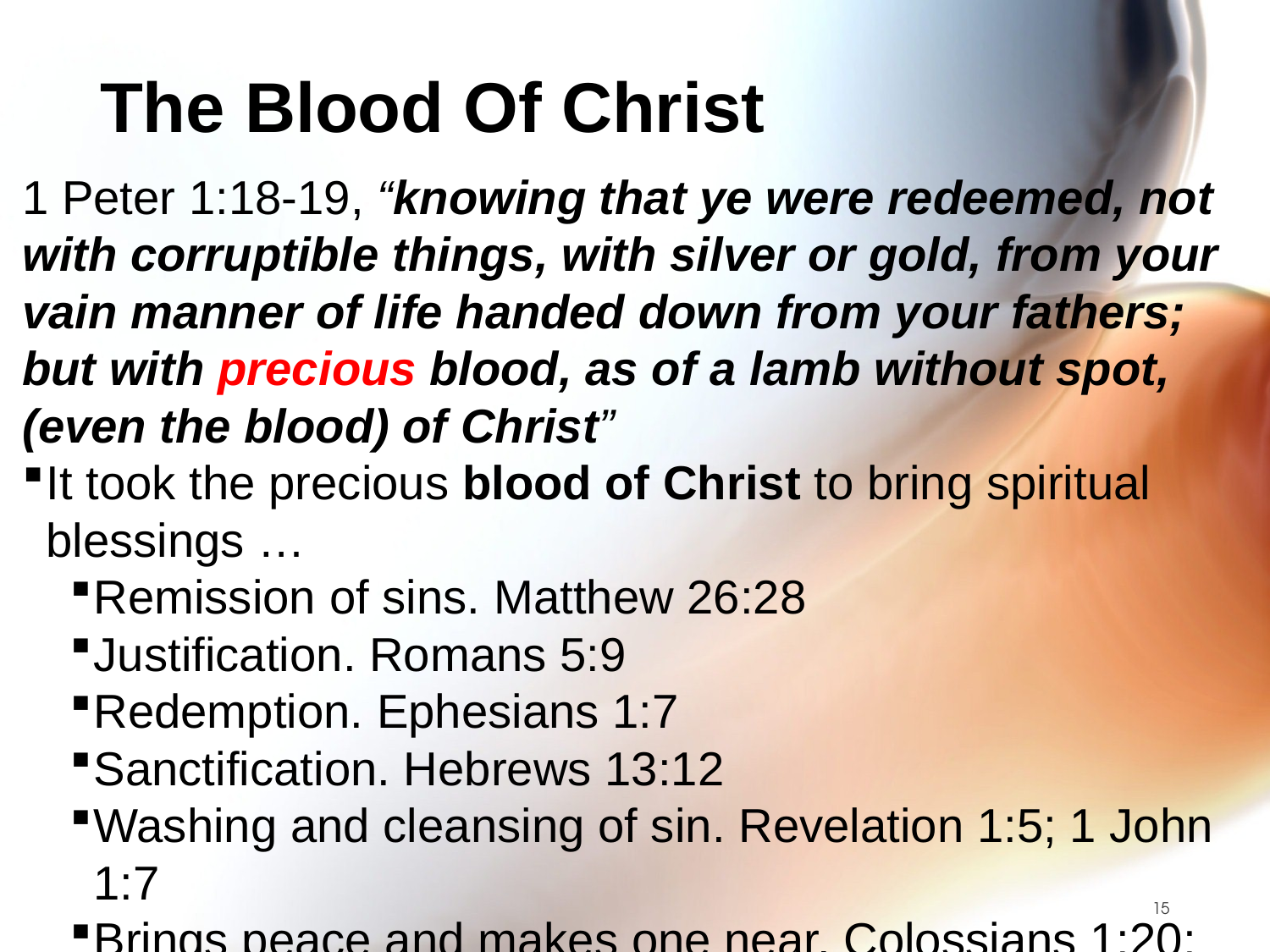

# The Blood Of Christ
1 Peter 1:18-19, “knowing that ye were redeemed, not with corruptible things, with silver or gold, from your vain manner of life handed down from your fathers; but with precious blood, as of a lamb without spot, (even the blood) of Christ”
It took the precious blood of Christ to bring spiritual blessings …
Remission of sins. Matthew 26:28
Justification. Romans 5:9
Redemption. Ephesians 1:7
Sanctification. Hebrews 13:12
Washing and cleansing of sin. Revelation 1:5; 1 John 1:7
Brings peace and makes one near. Colossians 1:20; Ephesians 2:13
15